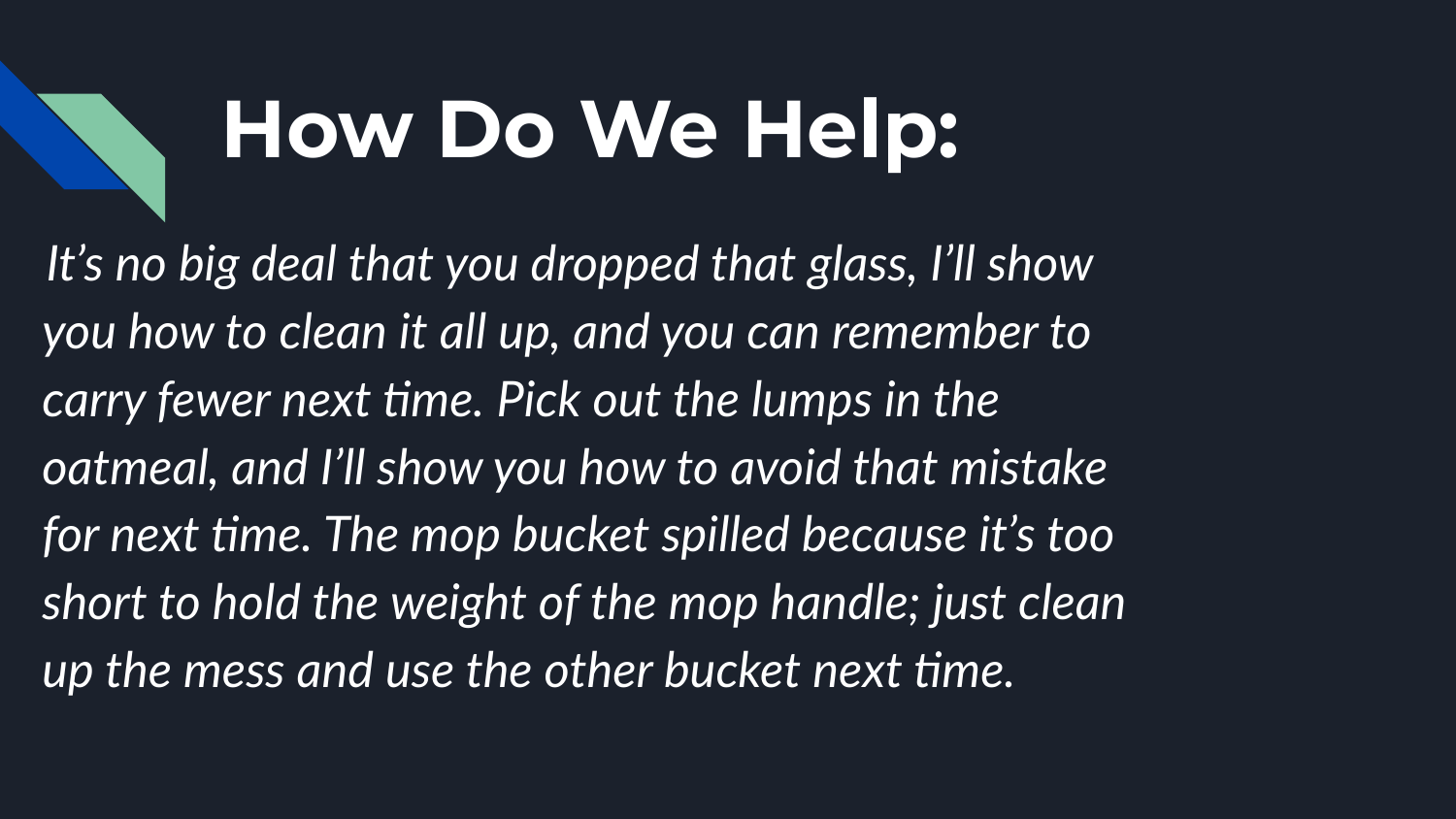

# How Do We Help:
 It’s no big deal that you dropped that glass, I’ll show you how to clean it all up, and you can remember to carry fewer next time. Pick out the lumps in the oatmeal, and I’ll show you how to avoid that mistake for next time. The mop bucket spilled because it’s too short to hold the weight of the mop handle; just clean up the mess and use the other bucket next time.